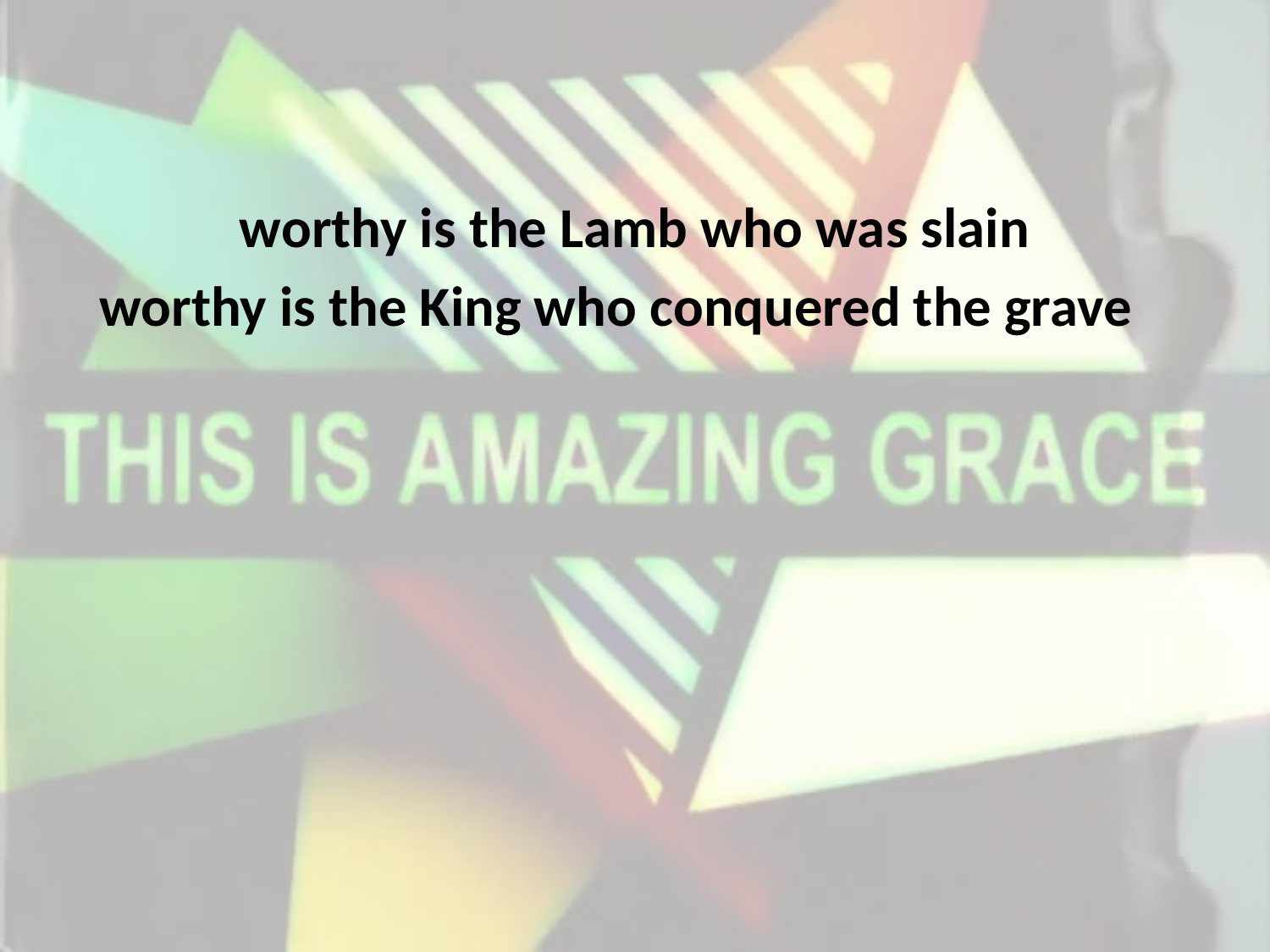

worthy is the Lamb who was slain
worthy is the King who conquered the grave